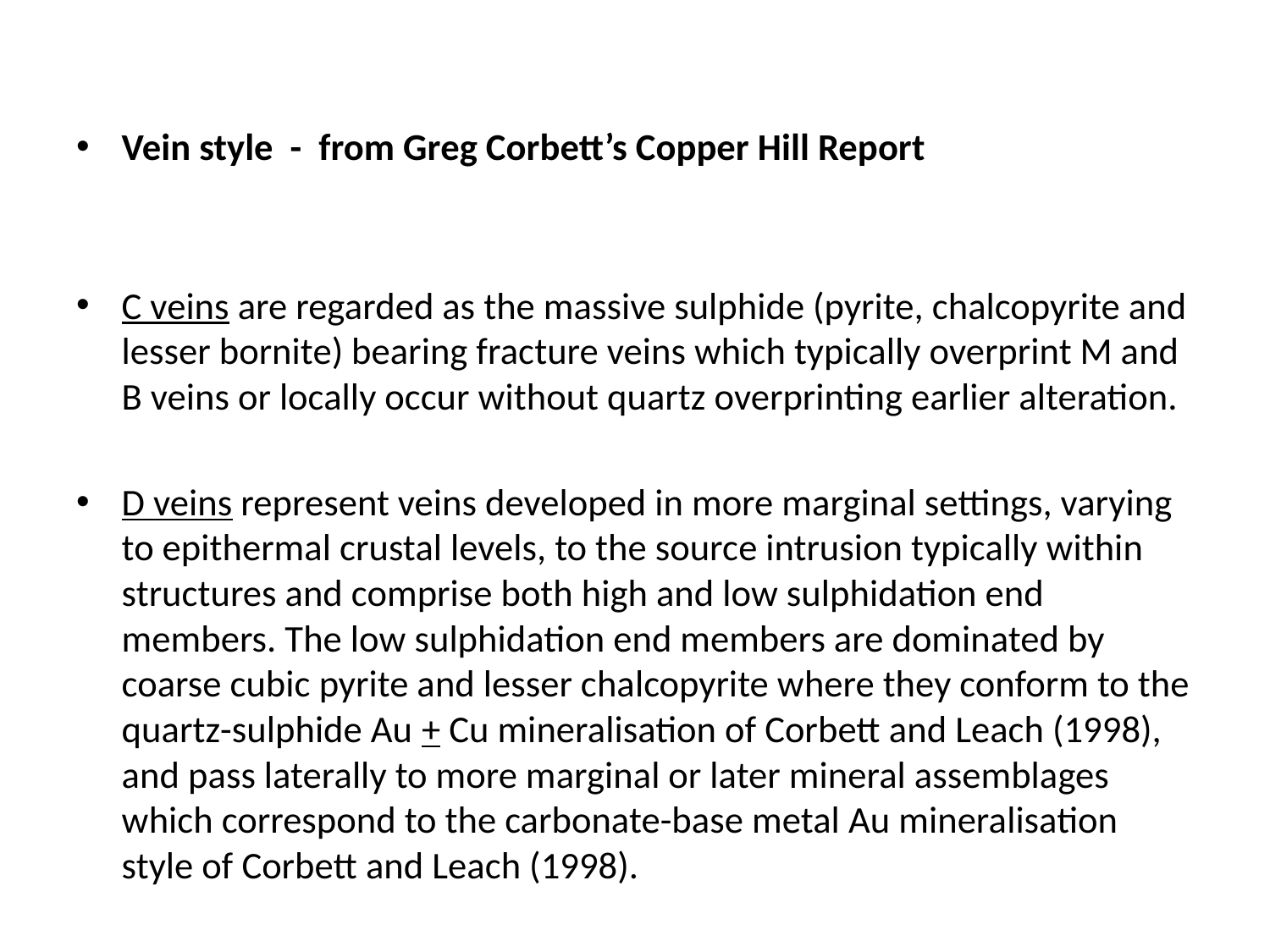

Vein style  -  from Greg Corbett’s Copper Hill Report

C veins are regarded as the massive sulphide (pyrite, chalcopyrite and lesser bornite) bearing fracture veins which typically overprint M and B veins or locally occur without quartz overprinting earlier alteration.

D veins represent veins developed in more marginal settings, varying to epithermal crustal levels, to the source intrusion typically within structures and comprise both high and low sulphidation end members. The low sulphidation end members are dominated by coarse cubic pyrite and lesser chalcopyrite where they conform to the quartz-sulphide Au + Cu mineralisation of Corbett and Leach (1998), and pass laterally to more marginal or later mineral assemblages which correspond to the carbonate-base metal Au mineralisation style of Corbett and Leach (1998).